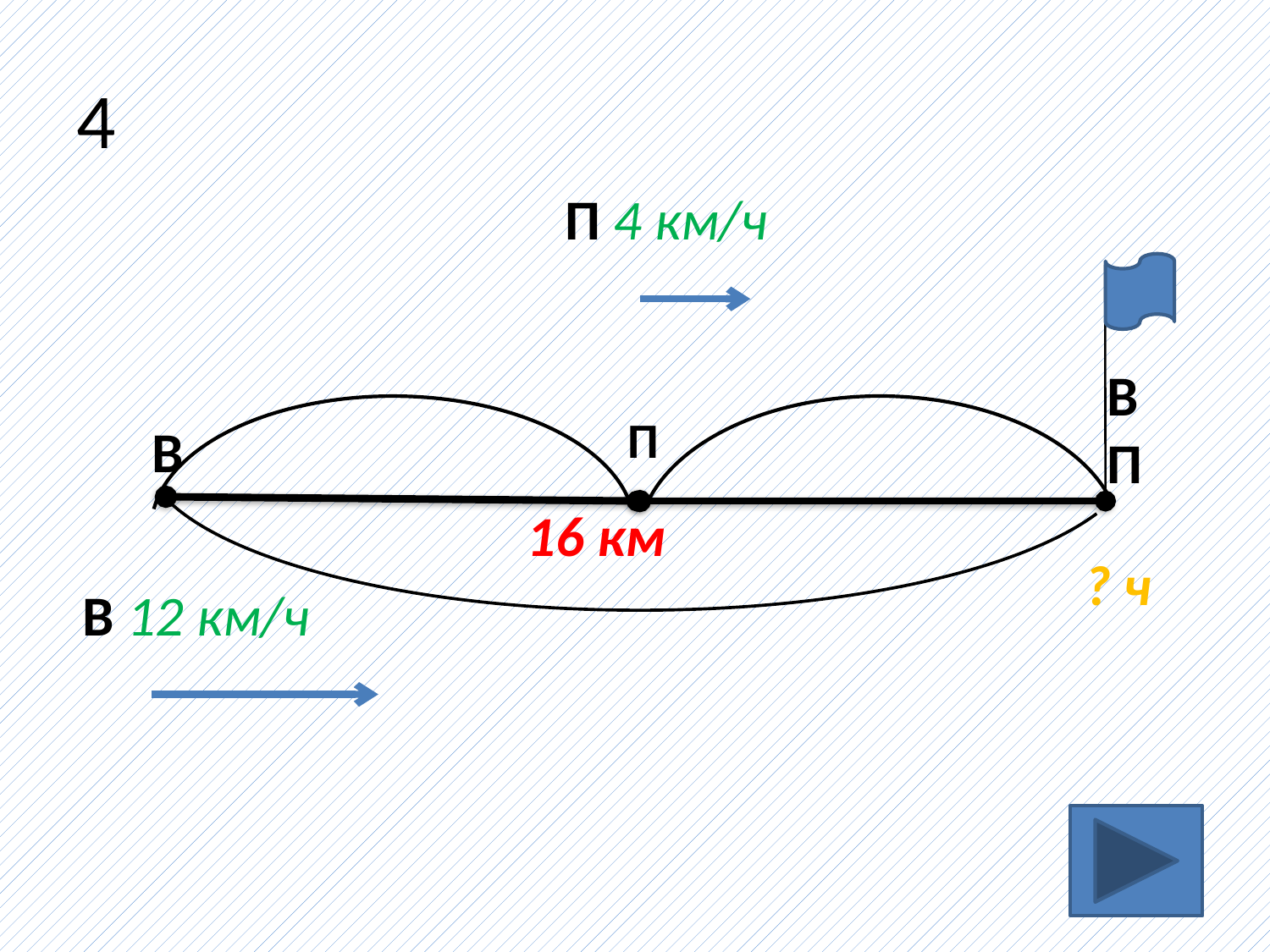

# 4
                                            П 4 км/ч

                                         16 км
      В 12 км/ч

В П
П
В
  ? ч